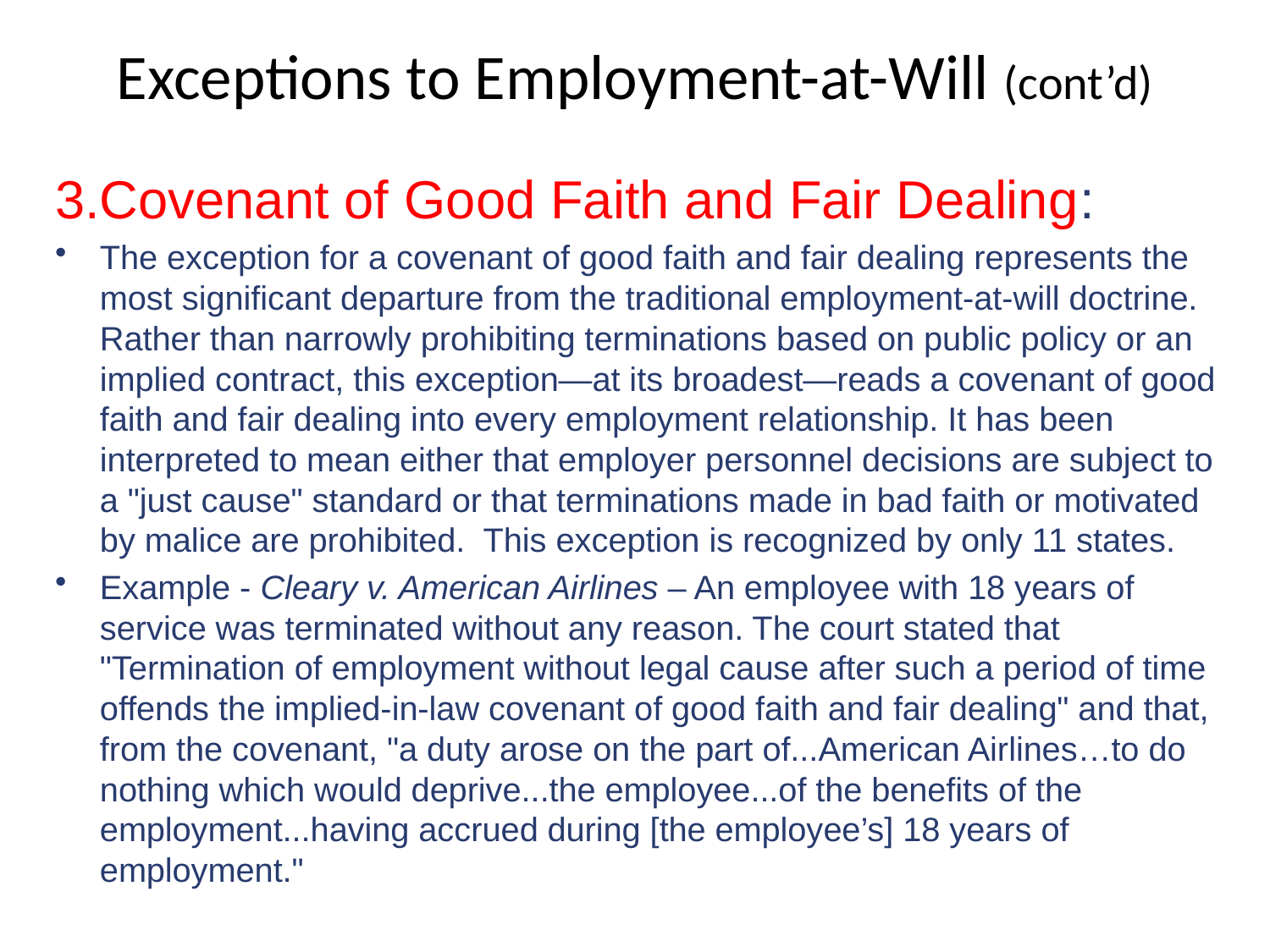

# Exceptions to Employment-at-Will (cont’d)
Covenant of Good Faith and Fair Dealing:
The exception for a covenant of good faith and fair dealing represents the most significant departure from the traditional employment-at-will doctrine. Rather than narrowly prohibiting terminations based on public policy or an implied contract, this exception—at its broadest—reads a covenant of good faith and fair dealing into every employment relationship. It has been interpreted to mean either that employer personnel decisions are subject to a "just cause" standard or that terminations made in bad faith or motivated by malice are prohibited.  This exception is recognized by only 11 states.
Example - Cleary v. American Airlines – An employee with 18 years of service was terminated without any reason. The court stated that "Termination of employment without legal cause after such a period of time offends the implied-in-law covenant of good faith and fair dealing" and that, from the covenant, "a duty arose on the part of...American Airlines…to do nothing which would deprive...the employee...of the benefits of the employment...having accrued during [the employee’s] 18 years of employment."